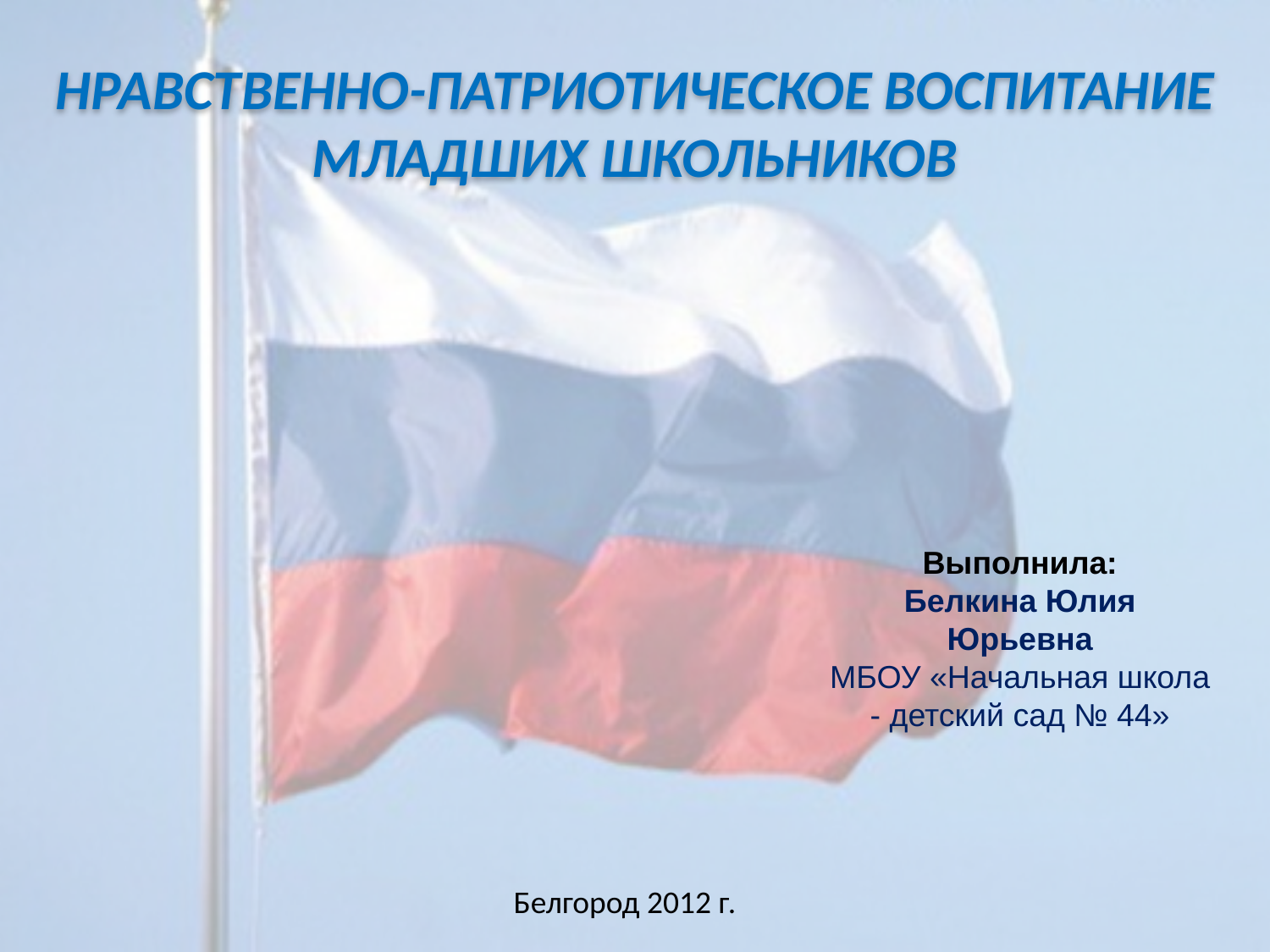

НРАВСТВЕННО-ПАТРИОТИЧЕСКОЕ ВОСПИТАНИЕ
МЛАДШИХ ШКОЛЬНИКОВ
Выполнила:
Белкина Юлия Юрьевна
МБОУ «Начальная школа - детский сад № 44»

Белгород 2012 г.